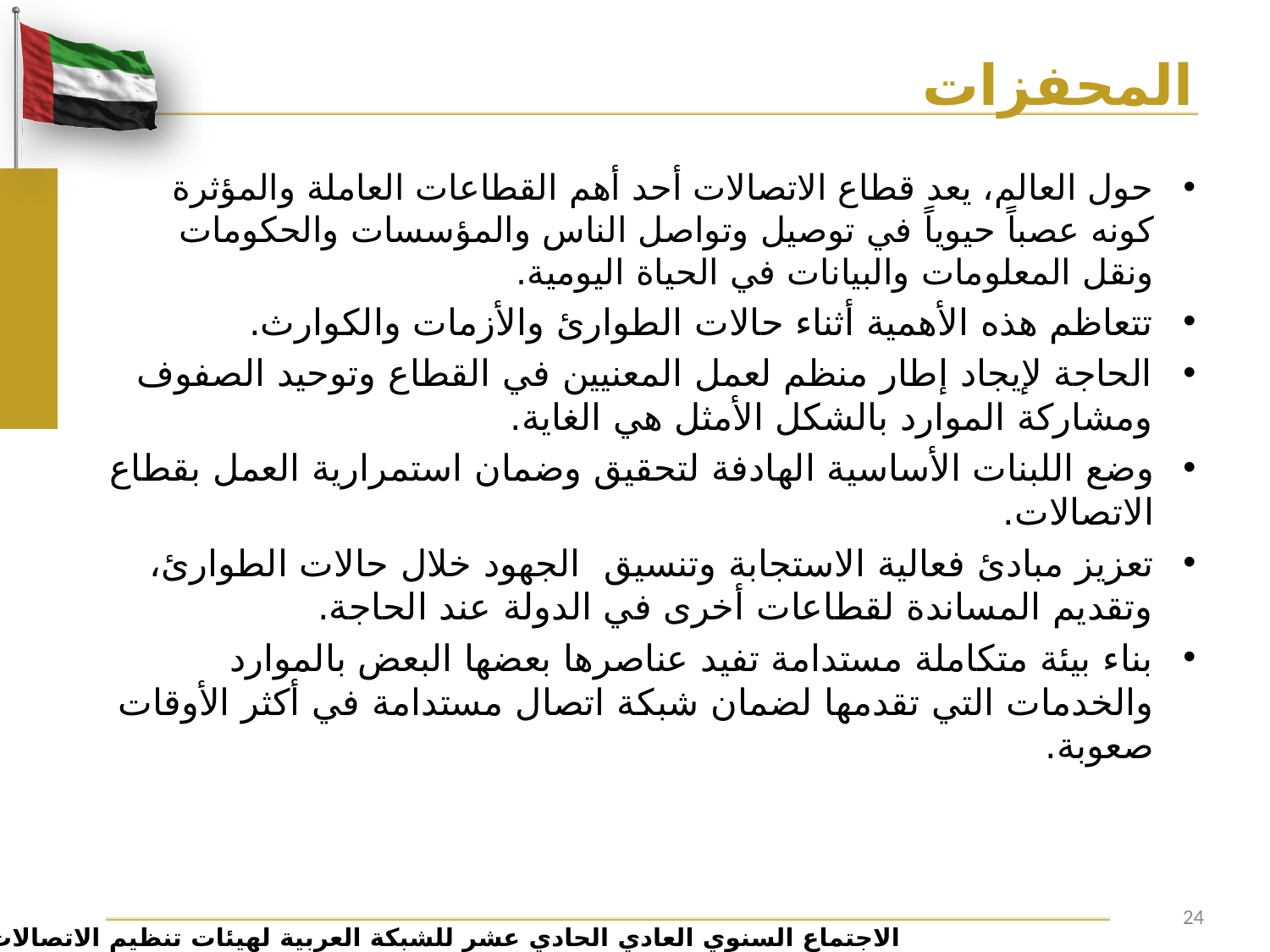

# المحفزات
حول العالم، يعد قطاع الاتصالات أحد أهم القطاعات العاملة والمؤثرة كونه عصباً حيوياً في توصيل وتواصل الناس والمؤسسات والحكومات ونقل المعلومات والبيانات في الحياة اليومية.
تتعاظم هذه الأهمية أثناء حالات الطوارئ والأزمات والكوارث.
الحاجة لإيجاد إطار منظم لعمل المعنيين في القطاع وتوحيد الصفوف ومشاركة الموارد بالشكل الأمثل هي الغاية.
وضع اللبنات الأساسية الهادفة لتحقيق وضمان استمرارية العمل بقطاع الاتصالات.
تعزيز مبادئ فعالية الاستجابة وتنسيق  الجهود خلال حالات الطوارئ، وتقديم المساندة لقطاعات أخرى في الدولة عند الحاجة.
بناء بيئة متكاملة مستدامة تفيد عناصرها بعضها البعض بالموارد والخدمات التي تقدمها لضمان شبكة اتصال مستدامة في أكثر الأوقات صعوبة.

24